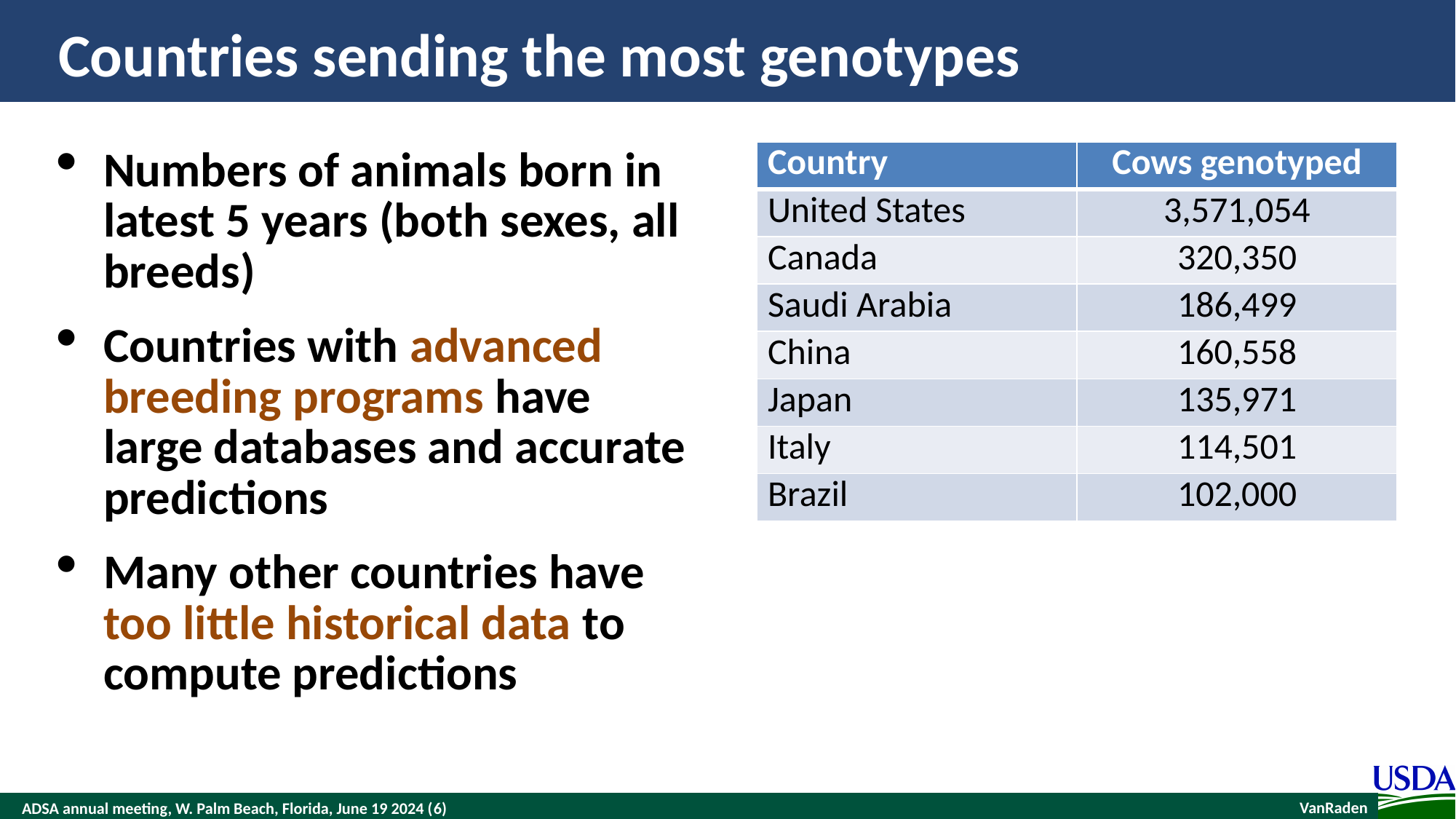

# Countries sending the most genotypes
| Country | Cows genotyped |
| --- | --- |
| United States | 3,571,054 |
| Canada | 320,350 |
| Saudi Arabia | 186,499 |
| China | 160,558 |
| Japan | 135,971 |
| Italy | 114,501 |
| Brazil | 102,000 |
Numbers of animals born in latest 5 years (both sexes, all breeds)
Countries with advanced breeding programs have large databases and accurate predictions
Many other countries have too little historical data to compute predictions